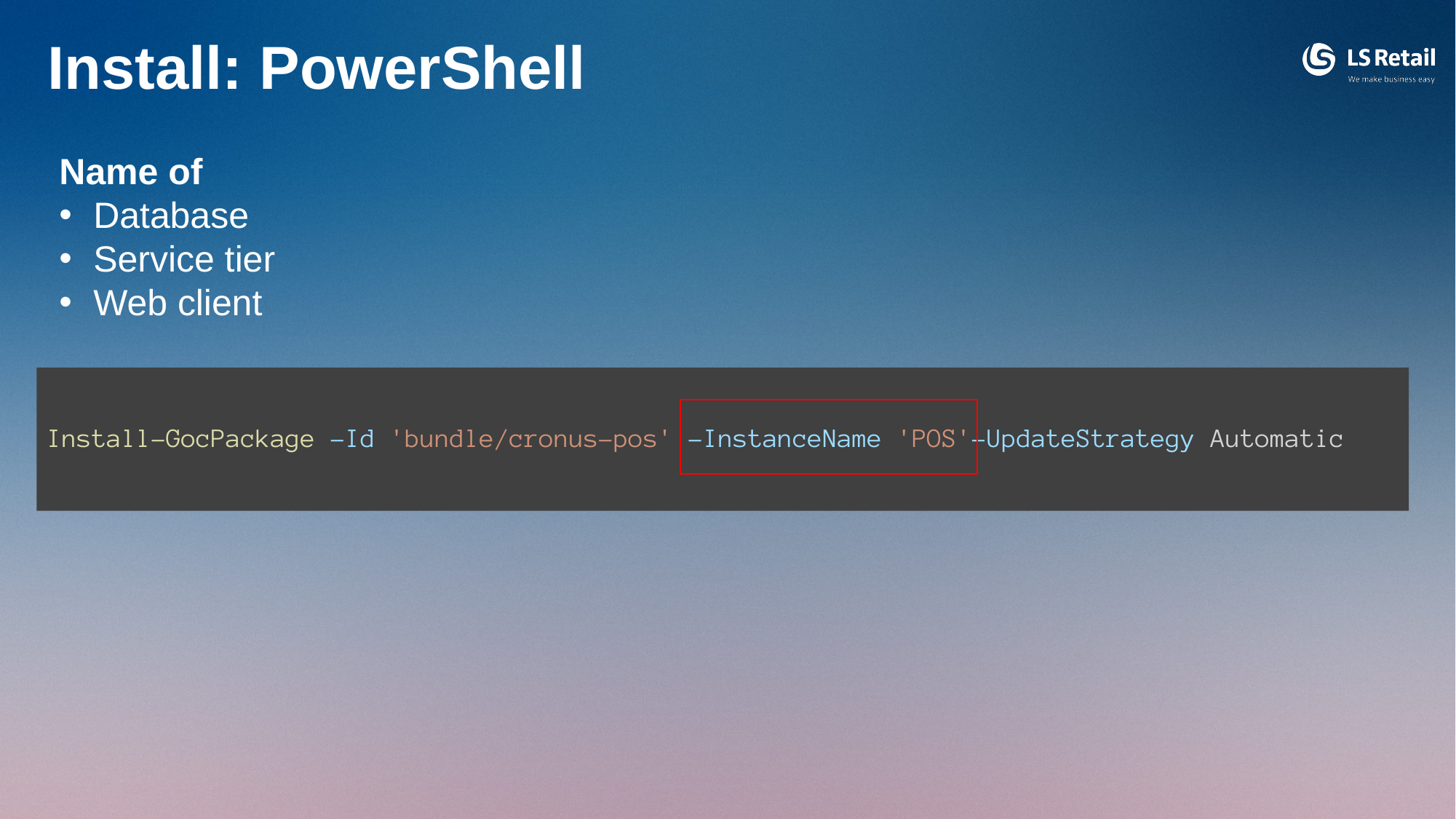

Install: PowerShell
Name of
Database
Service tier
Web client

Install-GocPackage -Id 'bundle/cronus-pos' -InstanceName 'POS'-UpdateStrategy Automatic